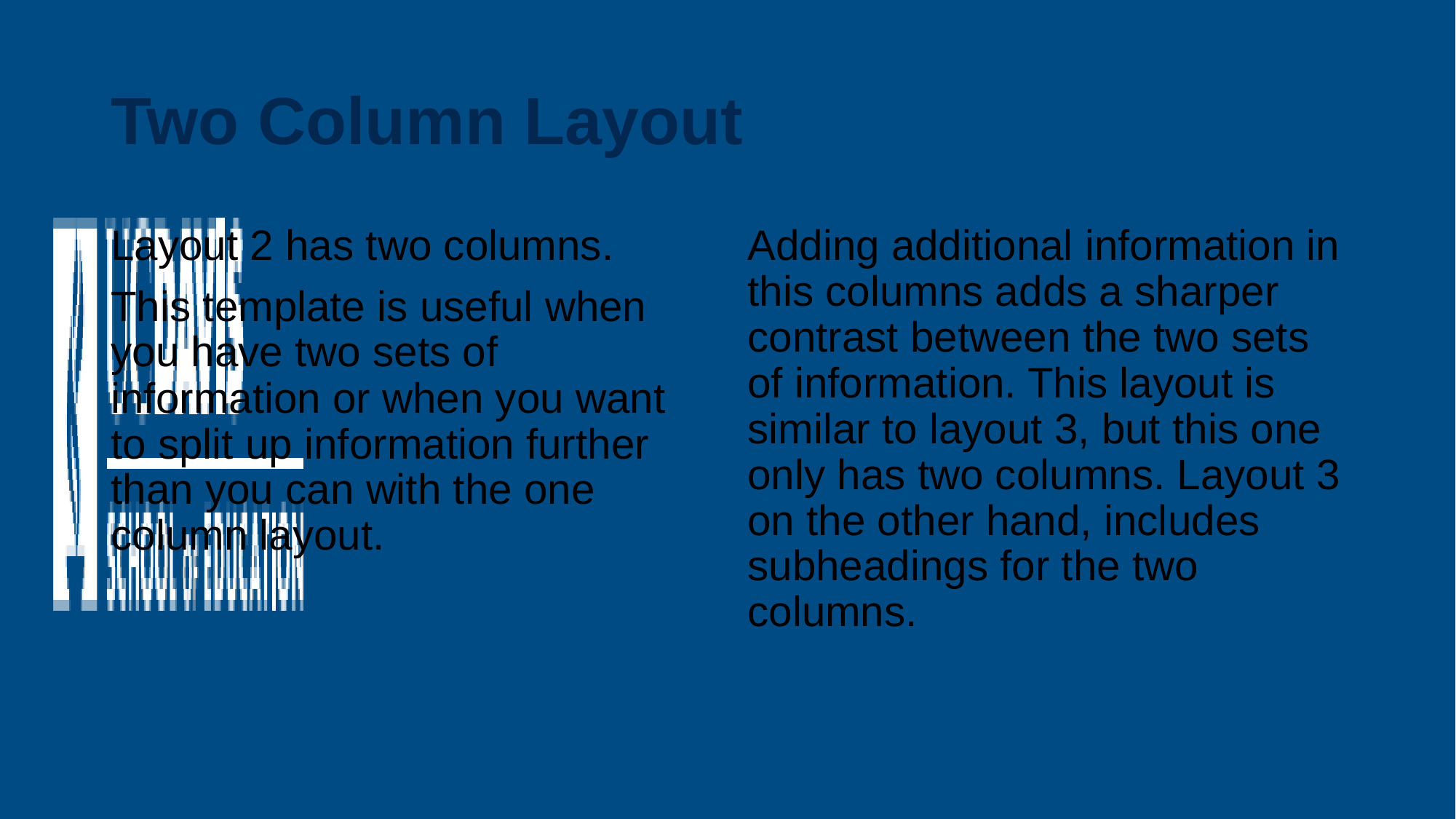

# Two Column Layout
Layout 2 has two columns.
This template is useful when you have two sets of information or when you want to split up information further than you can with the one column layout.
Adding additional information in this columns adds a sharper contrast between the two sets of information. This layout is similar to layout 3, but this one only has two columns. Layout 3 on the other hand, includes subheadings for the two columns.